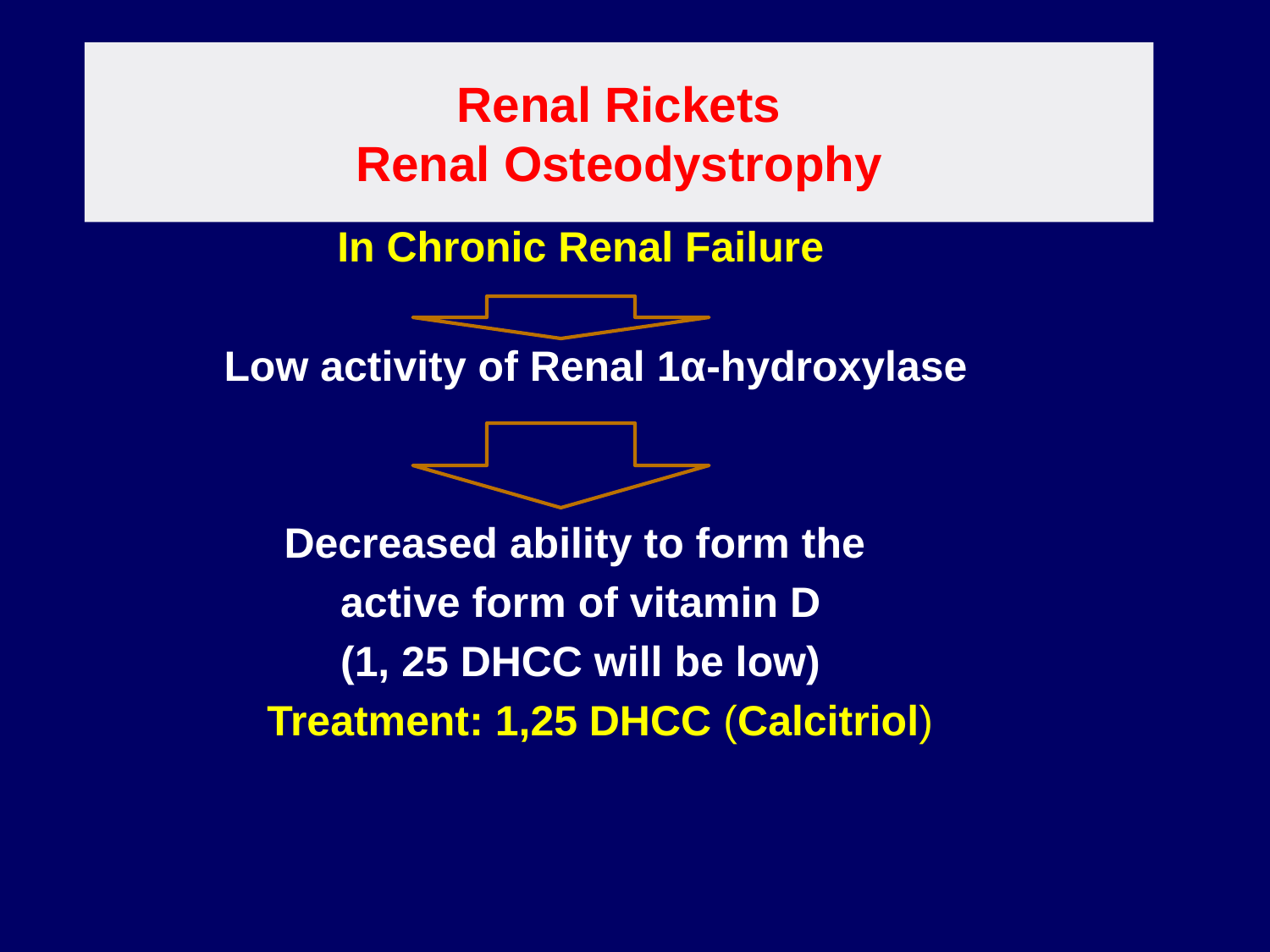

# Renal Rickets Renal Osteodystrophy

In Chronic Renal Failure

    Low activity of Renal 1α-hydroxylase

Decreased ability to form the
active form of vitamin D
(1, 25 DHCC will be low)
                 Treatment: 1,25 DHCC (Calcitriol)